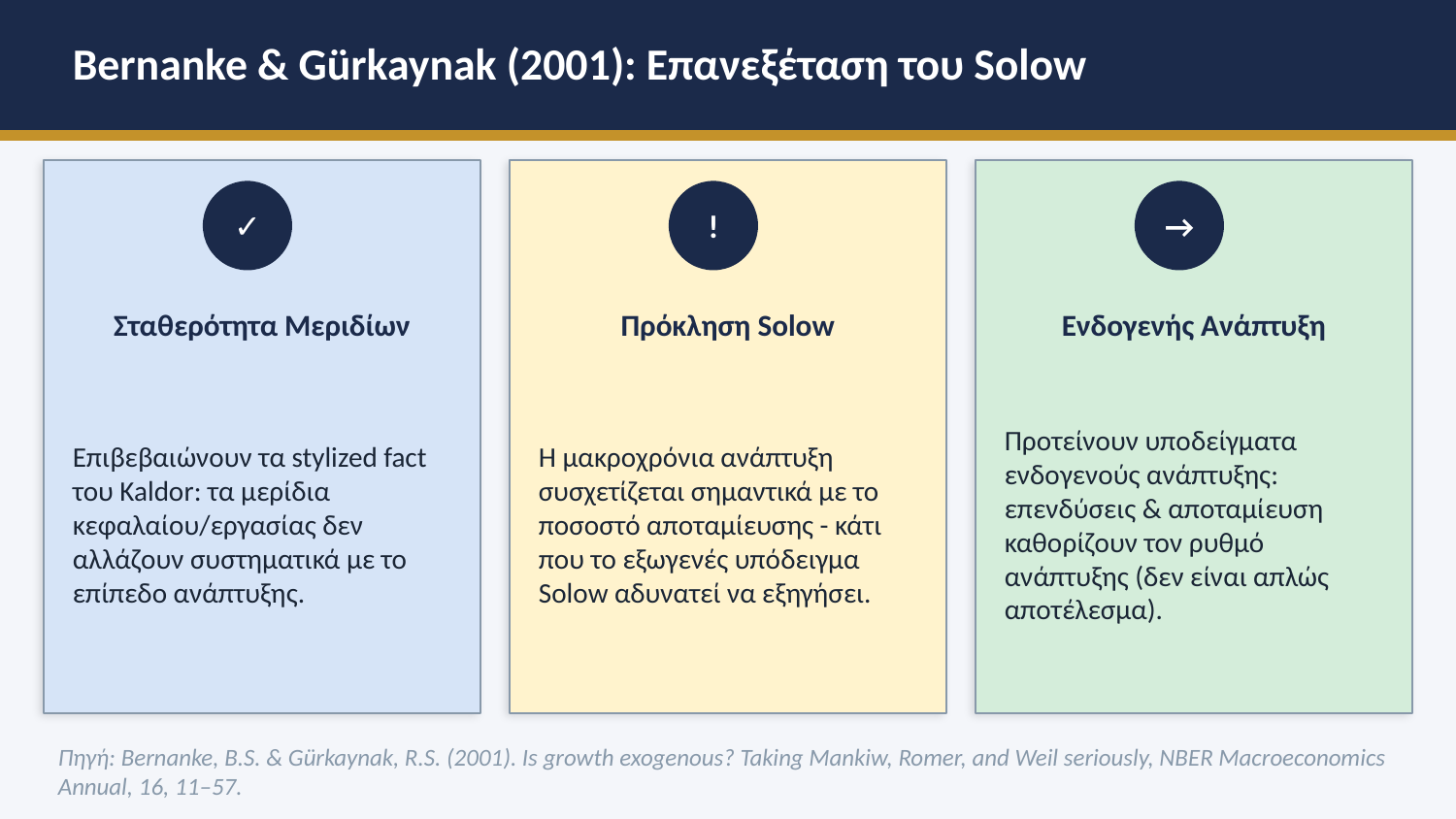

Bernanke & Gürkaynak (2001): Επανεξέταση του Solow

✓

!

→
Σταθερότητα Μεριδίων
Πρόκληση Solow
Ενδογενής Ανάπτυξη
Επιβεβαιώνουν τα stylized fact του Kaldor: τα μερίδια κεφαλαίου/εργασίας δεν αλλάζουν συστηματικά με το επίπεδο ανάπτυξης.
Η μακροχρόνια ανάπτυξη συσχετίζεται σημαντικά με το ποσοστό αποταμίευσης - κάτι που το εξωγενές υπόδειγμα Solow αδυνατεί να εξηγήσει.
Προτείνουν υποδείγματα ενδογενούς ανάπτυξης: επενδύσεις & αποταμίευση καθορίζουν τον ρυθμό ανάπτυξης (δεν είναι απλώς αποτέλεσμα).
Πηγή: Bernanke, B.S. & Gürkaynak, R.S. (2001). Is growth exogenous? Taking Mankiw, Romer, and Weil seriously, NBER Macroeconomics Annual, 16, 11–57.